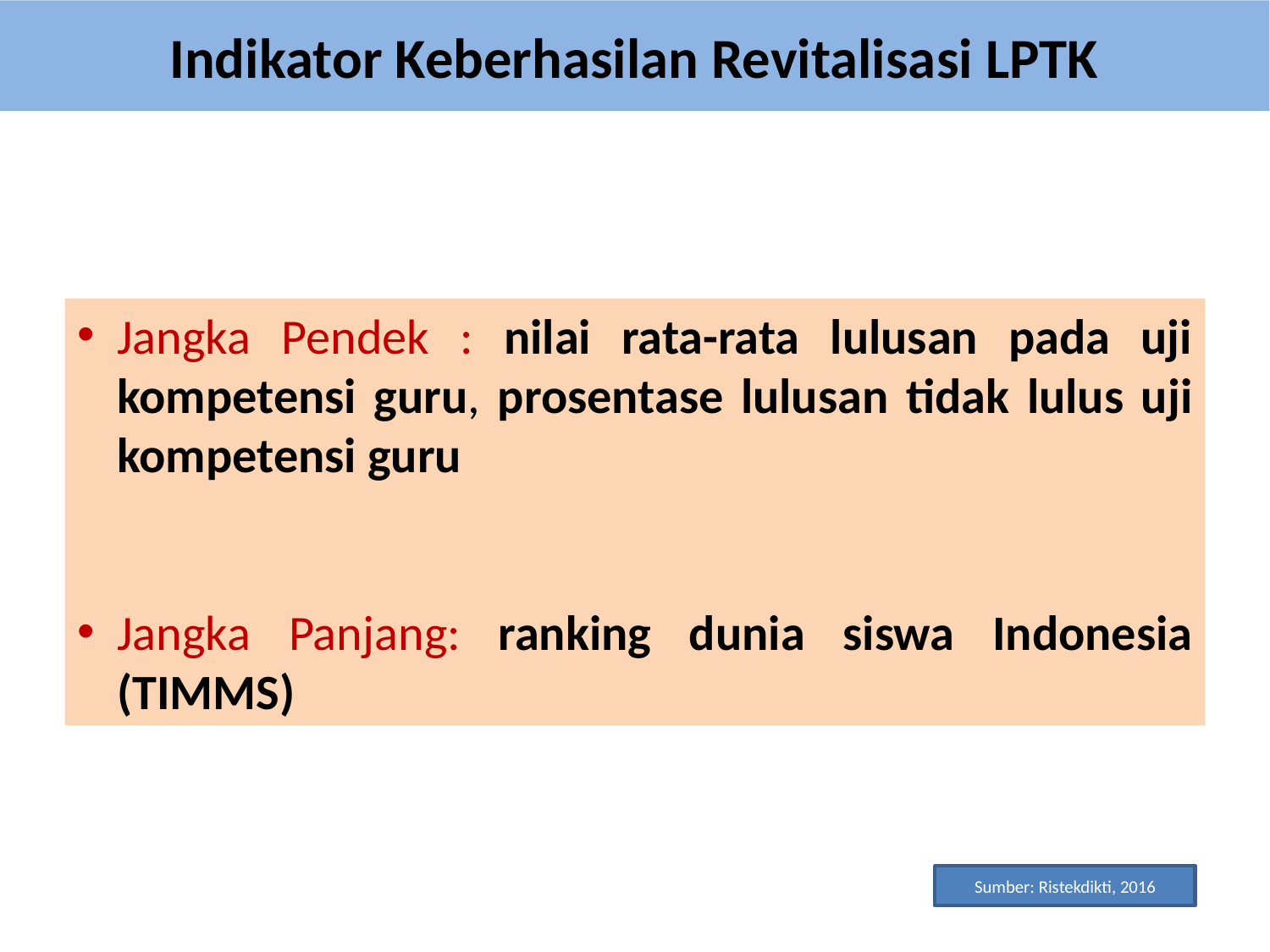

# Indikator Keberhasilan Revitalisasi LPTK
Jangka Pendek : nilai rata-rata lulusan pada uji kompetensi guru, prosentase lulusan tidak lulus uji kompetensi guru

Jangka Panjang: ranking dunia siswa Indonesia (TIMMS)
Sumber: Ristekdikti, 2016